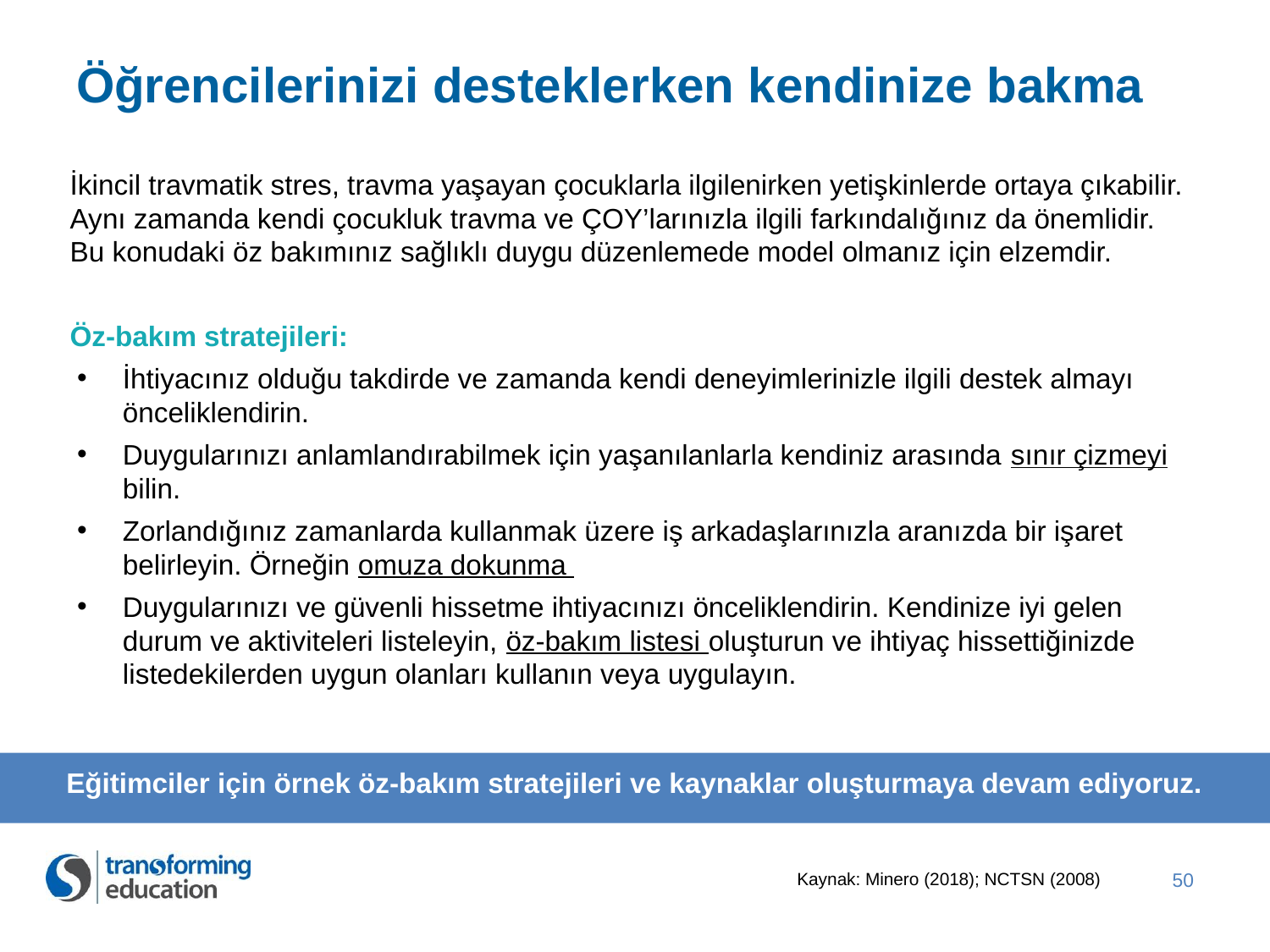

# Öğrencilerinizi desteklerken kendinize bakma
İkincil travmatik stres, travma yaşayan çocuklarla ilgilenirken yetişkinlerde ortaya çıkabilir. Aynı zamanda kendi çocukluk travma ve ÇOY’larınızla ilgili farkındalığınız da önemlidir. Bu konudaki öz bakımınız sağlıklı duygu düzenlemede model olmanız için elzemdir.

Öz-bakım stratejileri:
İhtiyacınız olduğu takdirde ve zamanda kendi deneyimlerinizle ilgili destek almayı önceliklendirin.
Duygularınızı anlamlandırabilmek için yaşanılanlarla kendiniz arasında sınır çizmeyi bilin.
Zorlandığınız zamanlarda kullanmak üzere iş arkadaşlarınızla aranızda bir işaret belirleyin. Örneğin omuza dokunma
Duygularınızı ve güvenli hissetme ihtiyacınızı önceliklendirin. Kendinize iyi gelen durum ve aktiviteleri listeleyin, öz-bakım listesi oluşturun ve ihtiyaç hissettiğinizde listedekilerden uygun olanları kullanın veya uygulayın.
Eğitimciler için örnek öz-bakım stratejileri ve kaynaklar oluşturmaya devam ediyoruz.
50
Kaynak: Minero (2018); NCTSN (2008)